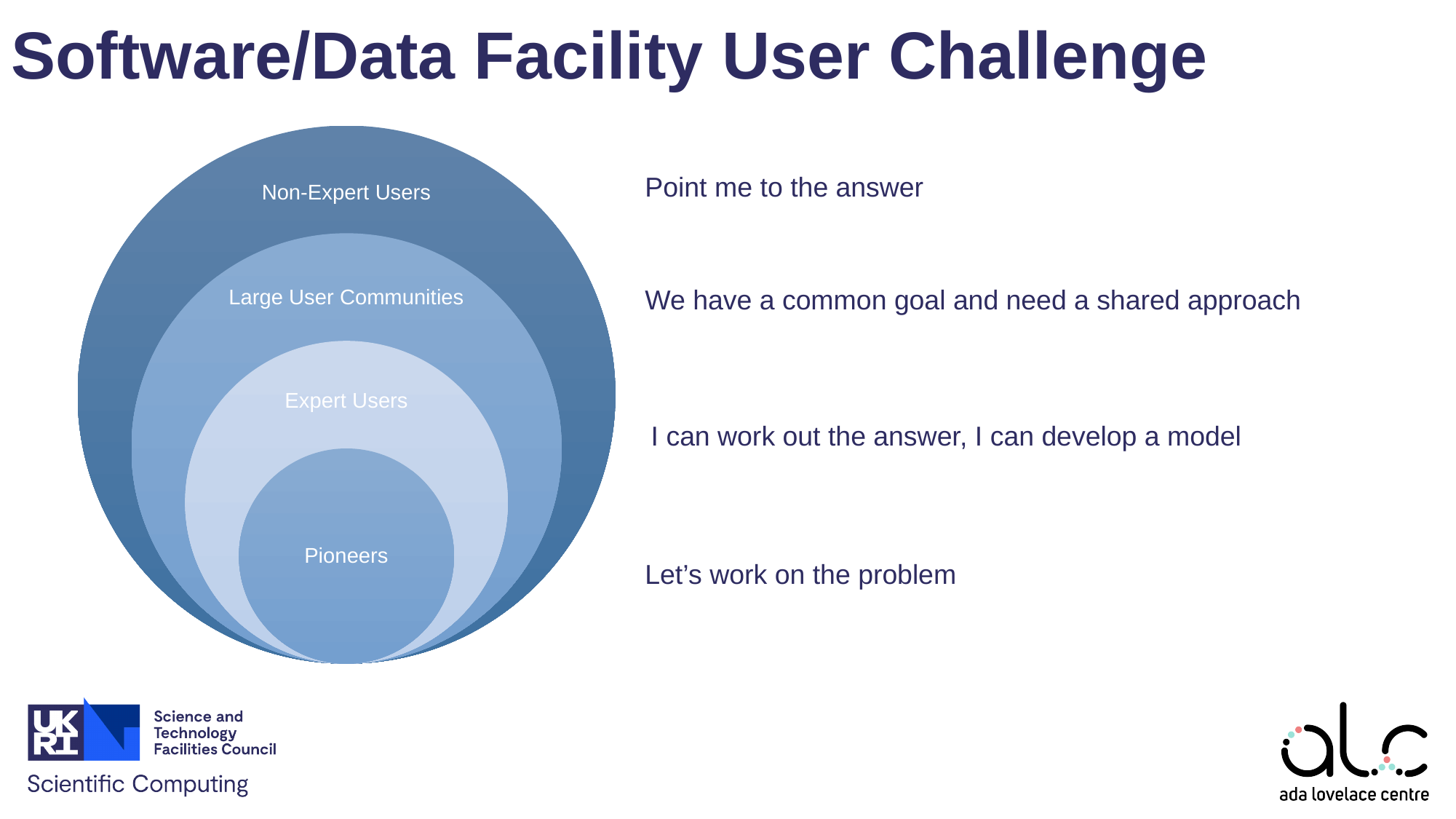

# Software/Data Facility User Challenge
Non-Expert Users
Large User Communities
Expert Users
Pioneers
Point me to the answer
We have a common goal and need a shared approach
I can work out the answer, I can develop a model
Let’s work on the problem